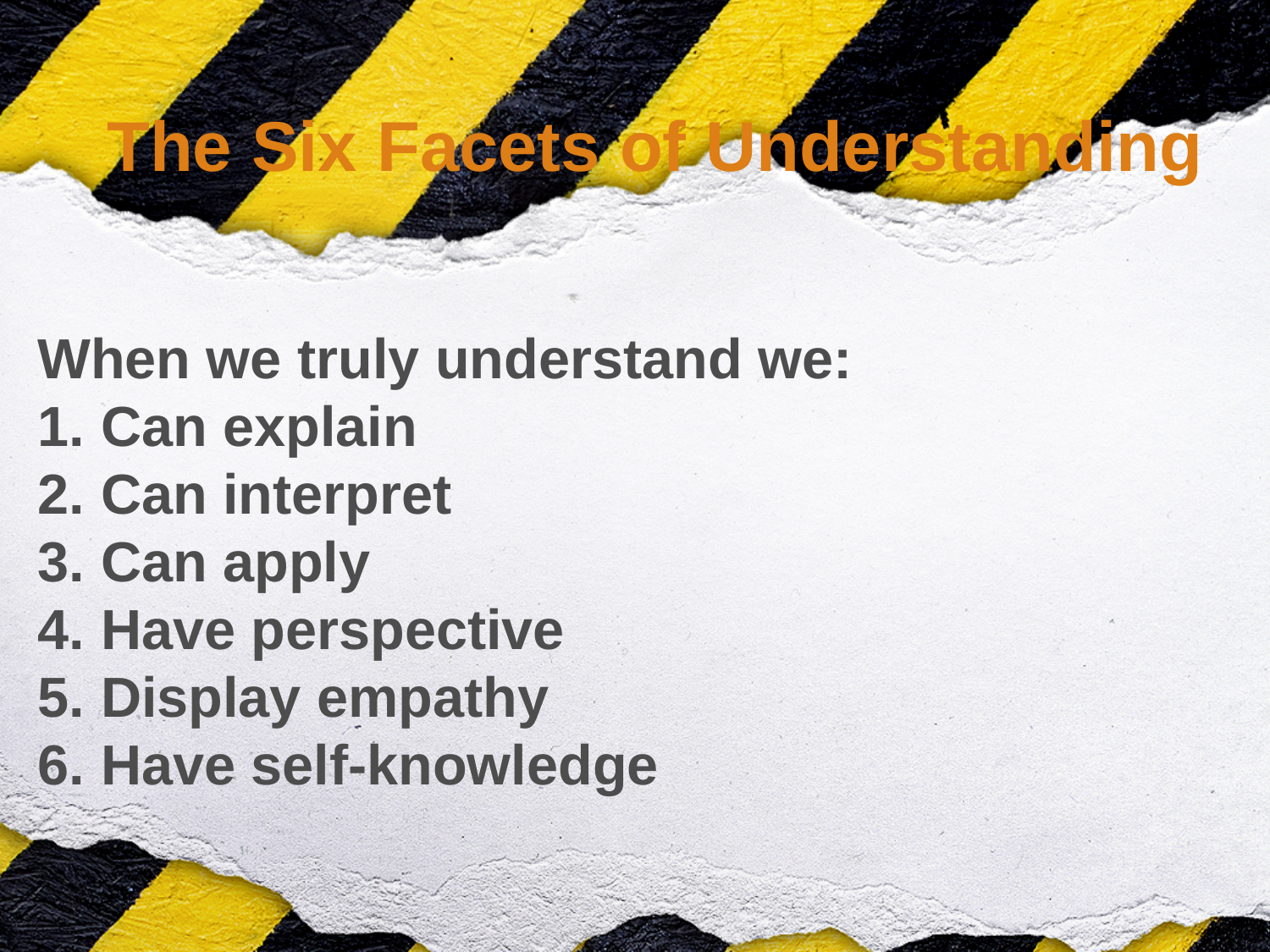

The Six Facets of Understanding
When we truly understand we:
Can explain
Can interpret
Can apply
Have perspective
Display empathy
Have self-knowledge